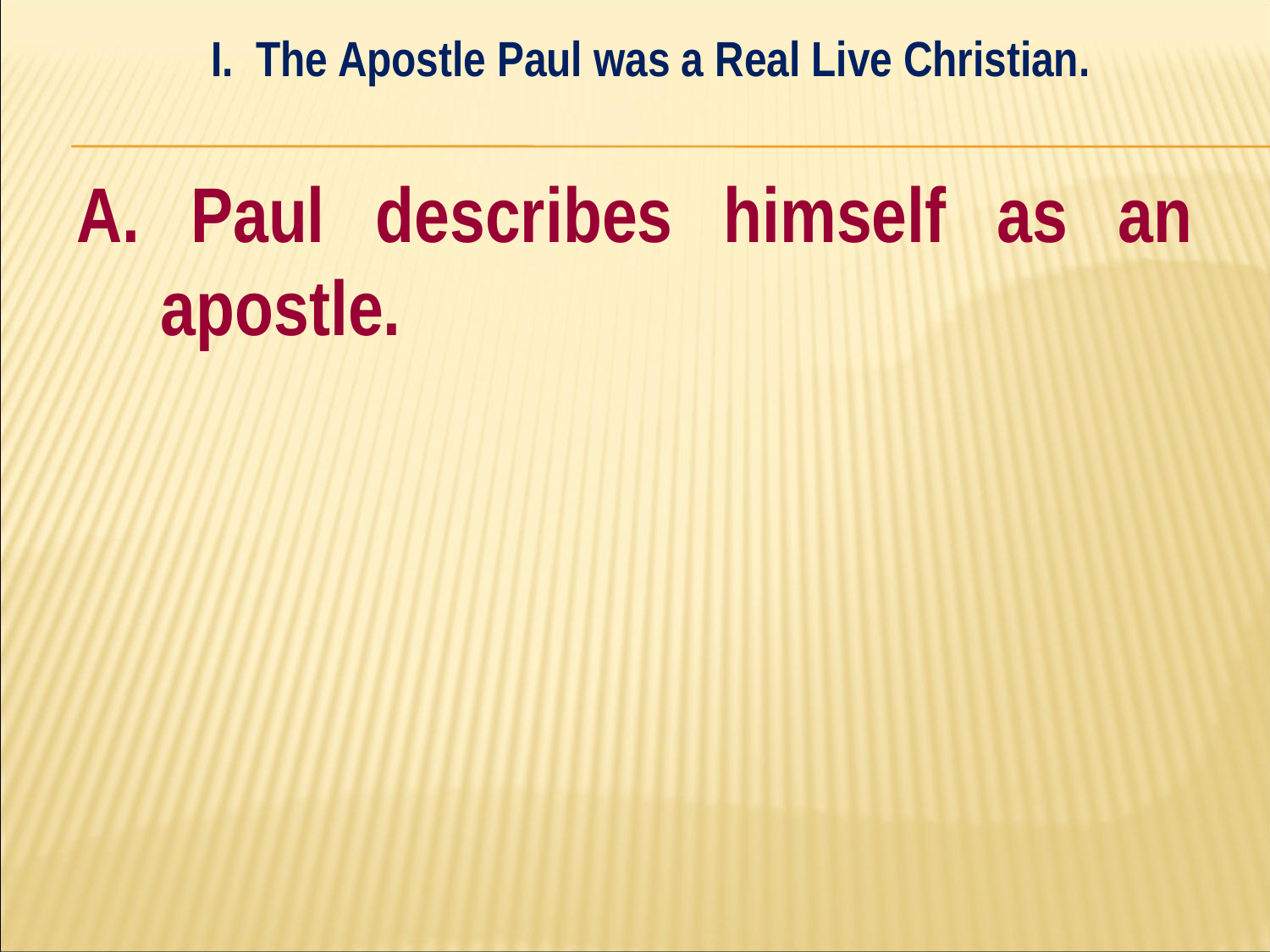

I.  The Apostle Paul was a Real Live Christian.
#
A. Paul describes himself as an apostle.